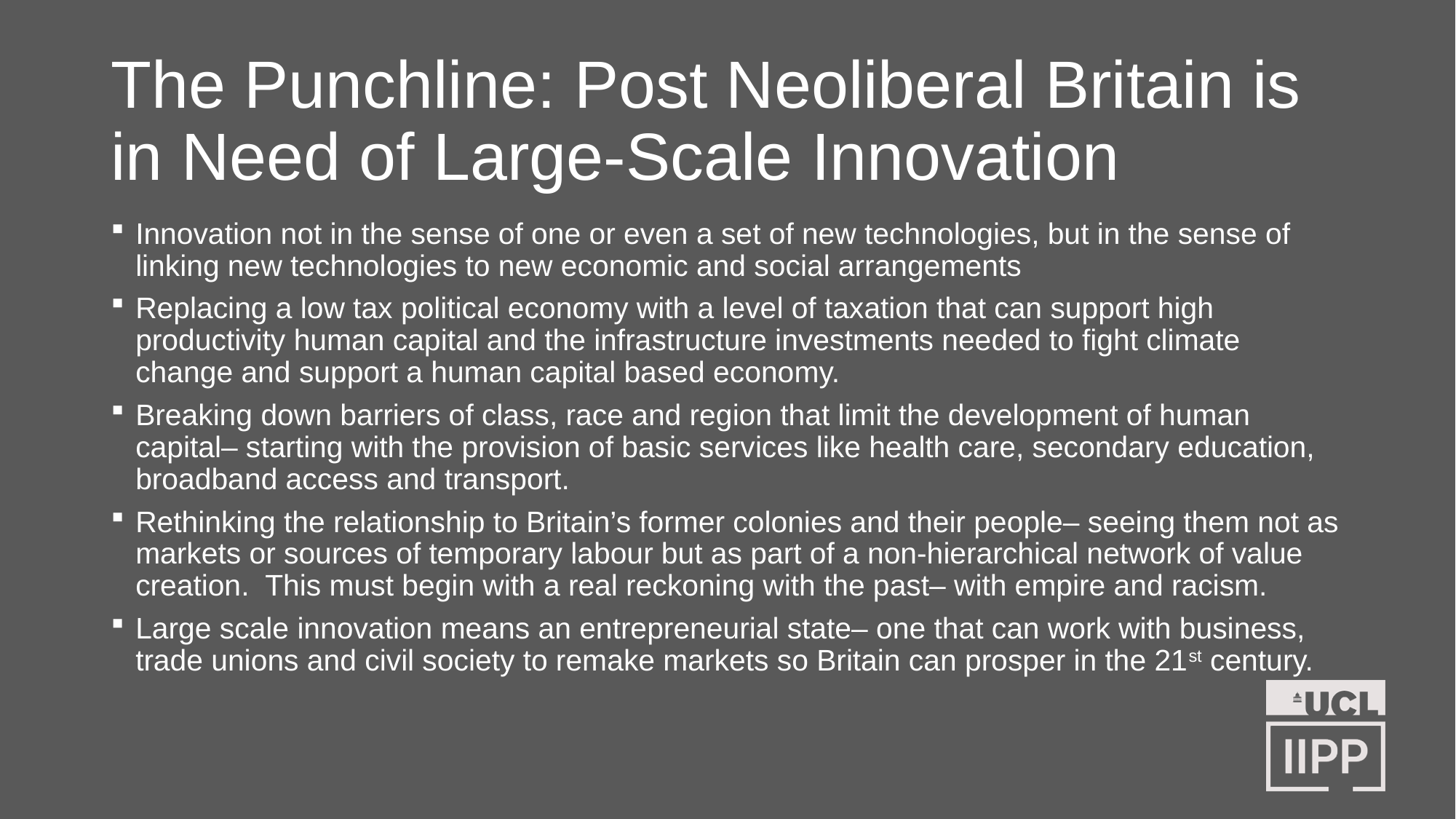

# The Punchline: Post Neoliberal Britain is in Need of Large-Scale Innovation
Innovation not in the sense of one or even a set of new technologies, but in the sense of linking new technologies to new economic and social arrangements
Replacing a low tax political economy with a level of taxation that can support high productivity human capital and the infrastructure investments needed to fight climate change and support a human capital based economy.
Breaking down barriers of class, race and region that limit the development of human capital– starting with the provision of basic services like health care, secondary education, broadband access and transport.
Rethinking the relationship to Britain’s former colonies and their people– seeing them not as markets or sources of temporary labour but as part of a non-hierarchical network of value creation.  This must begin with a real reckoning with the past– with empire and racism.
Large scale innovation means an entrepreneurial state– one that can work with business, trade unions and civil society to remake markets so Britain can prosper in the 21st century.